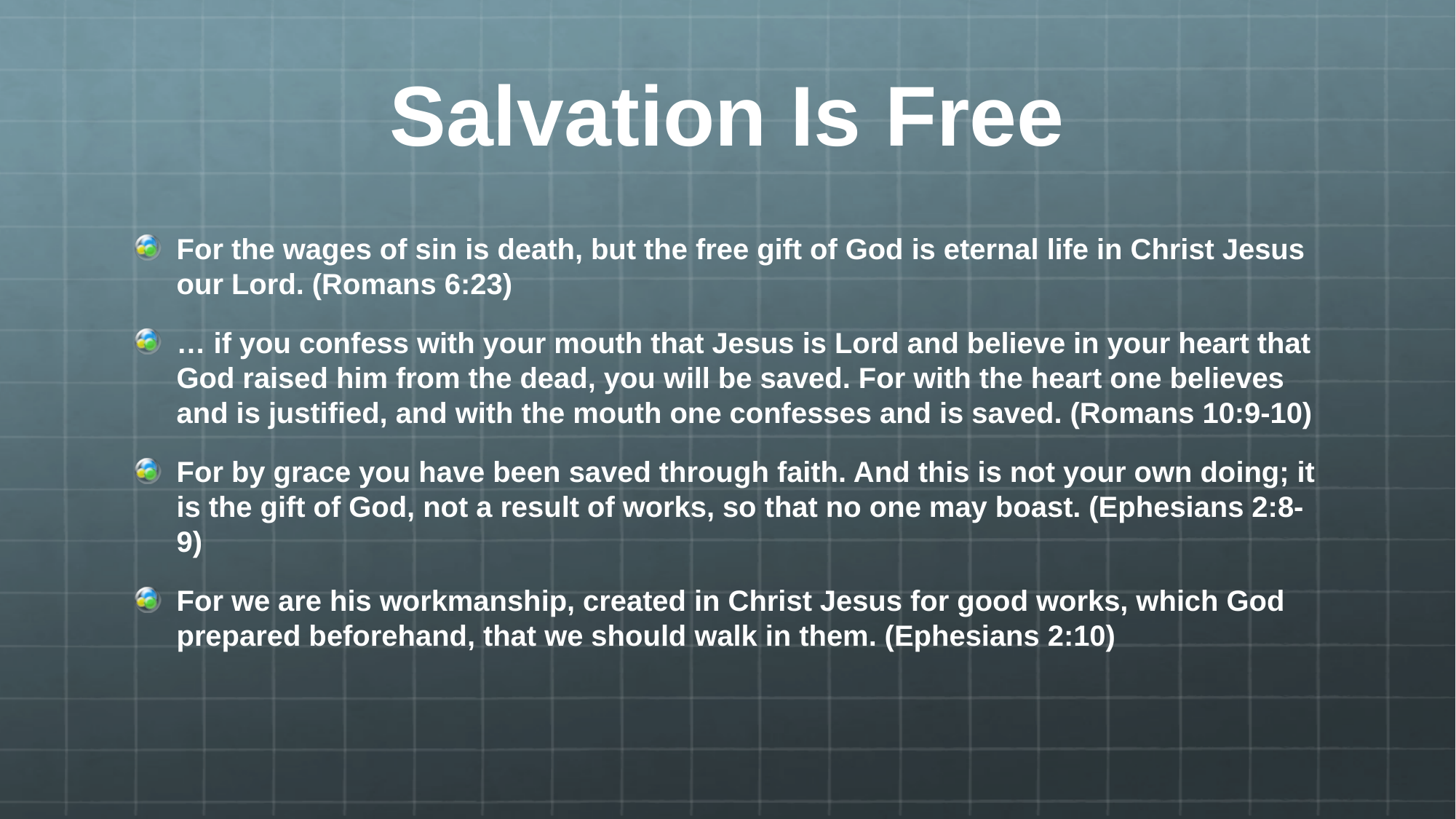

# Salvation Is Free
For the wages of sin is death, but the free gift of God is eternal life in Christ Jesus our Lord. (Romans 6:23)
… if you confess with your mouth that Jesus is Lord and believe in your heart that God raised him from the dead, you will be saved. For with the heart one believes and is justified, and with the mouth one confesses and is saved. (Romans 10:9-10)
For by grace you have been saved through faith. And this is not your own doing; it is the gift of God, not a result of works, so that no one may boast. (Ephesians 2:8-9)
For we are his workmanship, created in Christ Jesus for good works, which God prepared beforehand, that we should walk in them. (Ephesians 2:10)